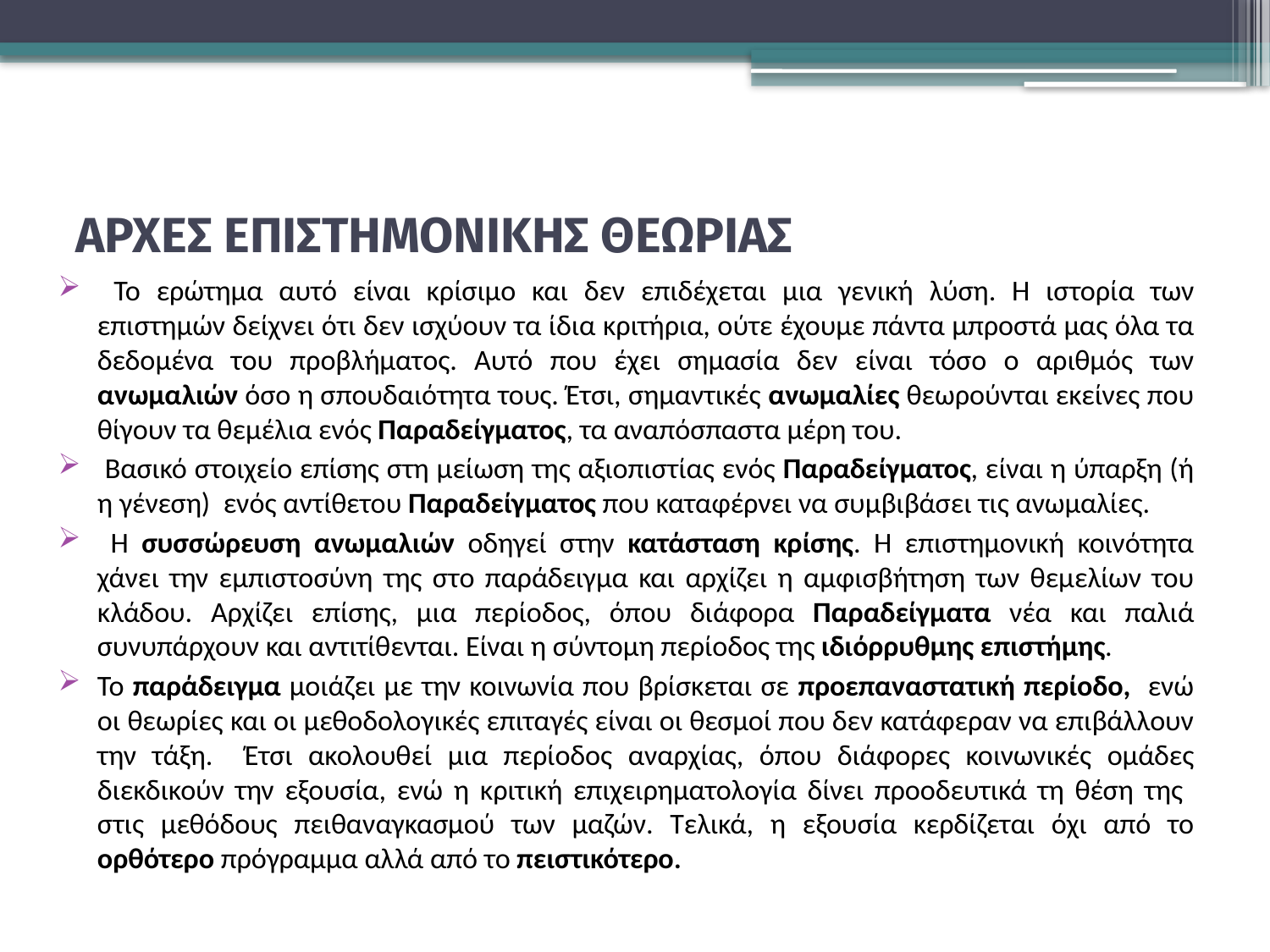

# ΑΡΧΕΣ ΕΠΙΣΤΗΜΟΝΙΚΗΣ ΘΕΩΡΙΑΣ
 Το ερώτημα αυτό είναι κρίσιμο και δεν επιδέχεται μια γενική λύση. Η ιστορία των επιστημών δείχνει ότι δεν ισχύουν τα ίδια κριτήρια, ούτε έχουμε πάντα μπροστά μας όλα τα δεδομένα του προβλήματος. Αυτό που έχει σημασία δεν είναι τόσο ο αριθμός των ανωμαλιών όσο η σπουδαιότητα τους. Έτσι, σημαντικές ανωμαλίες θεωρούνται εκείνες που θίγουν τα θεμέλια ενός Παραδείγματος, τα αναπόσπαστα μέρη του.
 Βασικό στοιχείο επίσης στη μείωση της αξιοπιστίας ενός Παραδείγματος, είναι η ύπαρξη (ή η γένεση)  ενός αντίθετου Παραδείγματος που καταφέρνει να συμβιβάσει τις ανωμαλίες.
 Η συσσώρευση ανωμαλιών οδηγεί στην κατάσταση κρίσης. Η επιστημονική κοινότητα χάνει την εμπιστοσύνη της στο παράδειγμα και αρχίζει η αμφισβήτηση των θεμελίων του κλάδου. Αρχίζει επίσης, μια περίοδος, όπου διάφορα Παραδείγματα νέα και παλιά συνυπάρχουν και αντιτίθενται. Είναι η σύντομη περίοδος της ιδιόρρυθμης επιστήμης.
Το παράδειγμα μοιάζει με την κοινωνία που βρίσκεται σε προεπαναστατική περίοδο,  ενώ οι θεωρίες και οι μεθοδολογικές επιταγές είναι οι θεσμοί που δεν κατάφεραν να επιβάλλουν την τάξη.  Έτσι ακολουθεί μια περίοδος αναρχίας, όπου διάφορες κοινωνικές ομάδες διεκδικούν την εξουσία, ενώ η κριτική επιχειρηματολογία δίνει προοδευτικά τη θέση της  στις μεθόδους πειθαναγκασμού των μαζών. Τελικά, η εξουσία κερδίζεται όχι από το ορθότερο πρόγραμμα αλλά από το πειστικότερο.